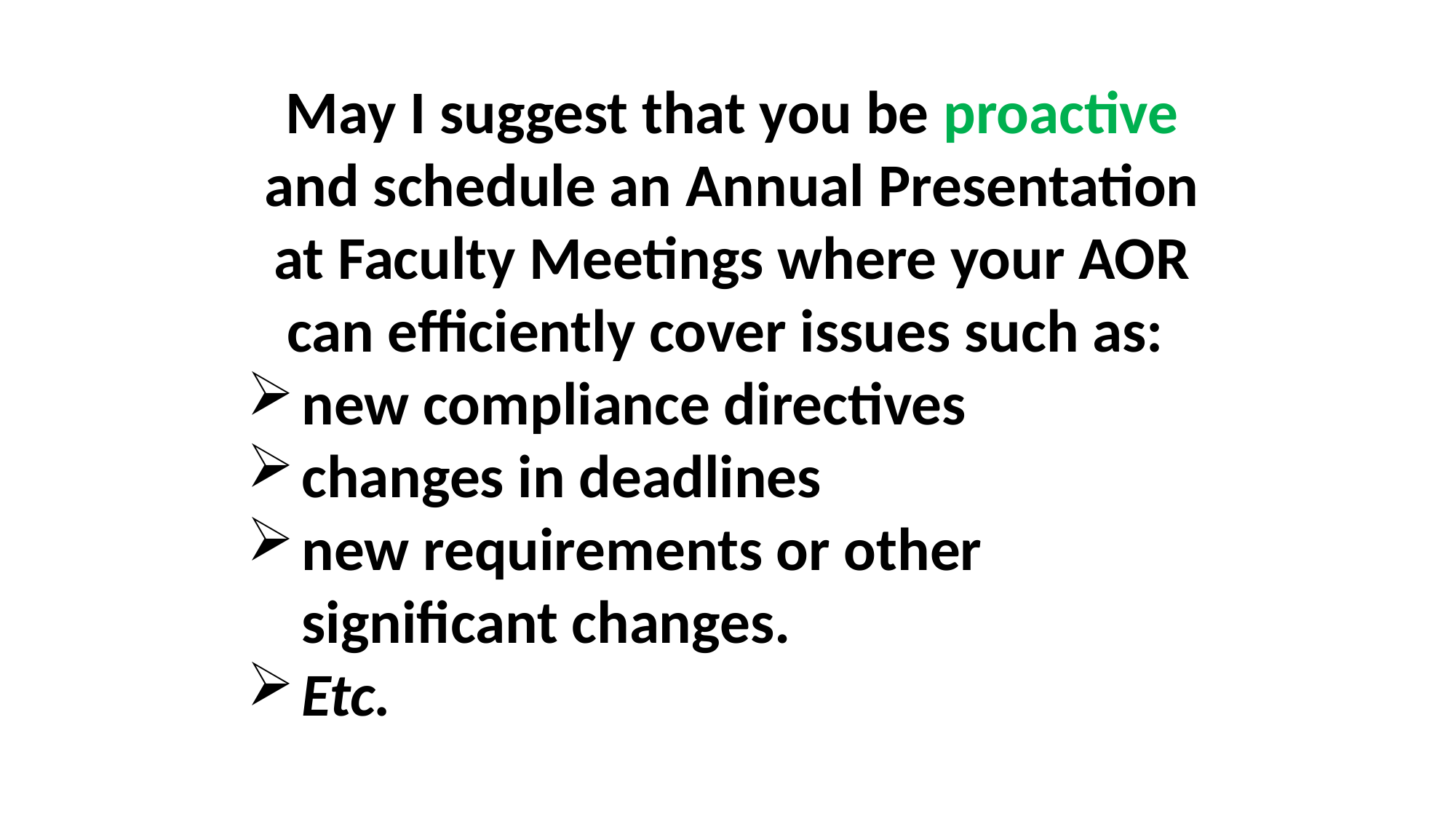

Be Proactive
May I suggest that you be proactive and schedule an Annual Presentation at Faculty Meetings where your AOR can efficiently cover issues such as:
new compliance directives
changes in deadlines
new requirements or other significant changes.
Etc.